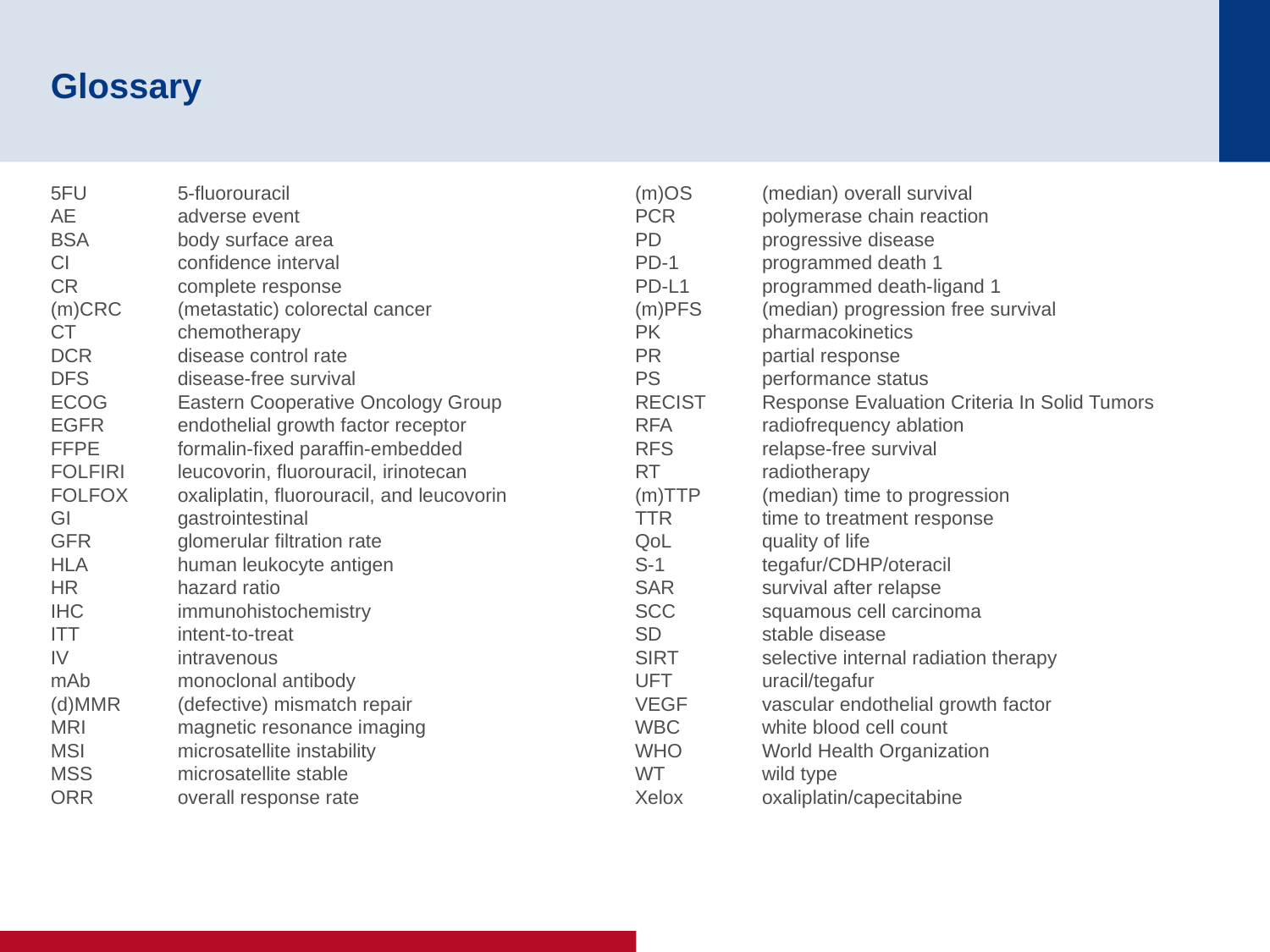

# Glossary
5FU	5-fluorouracil
AE	adverse event
BSA	body surface area
CI	confidence interval
CR	complete response
(m)CRC	(metastatic) colorectal cancer
CT	chemotherapy
DCR	disease control rate
DFS	disease-free survival
ECOG	Eastern Cooperative Oncology Group
EGFR	endothelial growth factor receptor
FFPE	formalin-fixed paraffin-embedded
FOLFIRI	leucovorin, fluorouracil, irinotecan
FOLFOX	oxaliplatin, fluorouracil, and leucovorin
GI	gastrointestinal
GFR	glomerular filtration rate
HLA	human leukocyte antigen
HR	hazard ratio
IHC	immunohistochemistry
ITT	intent-to-treat
IV	intravenous
mAb	monoclonal antibody
(d)MMR	(defective) mismatch repair
MRI	magnetic resonance imaging
MSI	microsatellite instability
MSS	microsatellite stable
ORR	overall response rate
(m)OS	(median) overall survival
PCR	polymerase chain reaction
PD	progressive disease
PD-1	programmed death 1
PD-L1	programmed death-ligand 1
(m)PFS	(median) progression free survival
PK	pharmacokinetics
PR	partial response
PS	performance status
RECIST	Response Evaluation Criteria In Solid Tumors
RFA	radiofrequency ablation
RFS	relapse-free survival
RT	radiotherapy
(m)TTP	(median) time to progression
TTR	time to treatment response
QoL	quality of life
S-1	tegafur/CDHP/oteracil
SAR	survival after relapse
SCC	squamous cell carcinoma
SD	stable disease
SIRT	selective internal radiation therapy
UFT	uracil/tegafur
VEGF	vascular endothelial growth factor
WBC	white blood cell count
WHO	World Health Organization
WT	wild type
Xelox	oxaliplatin/capecitabine